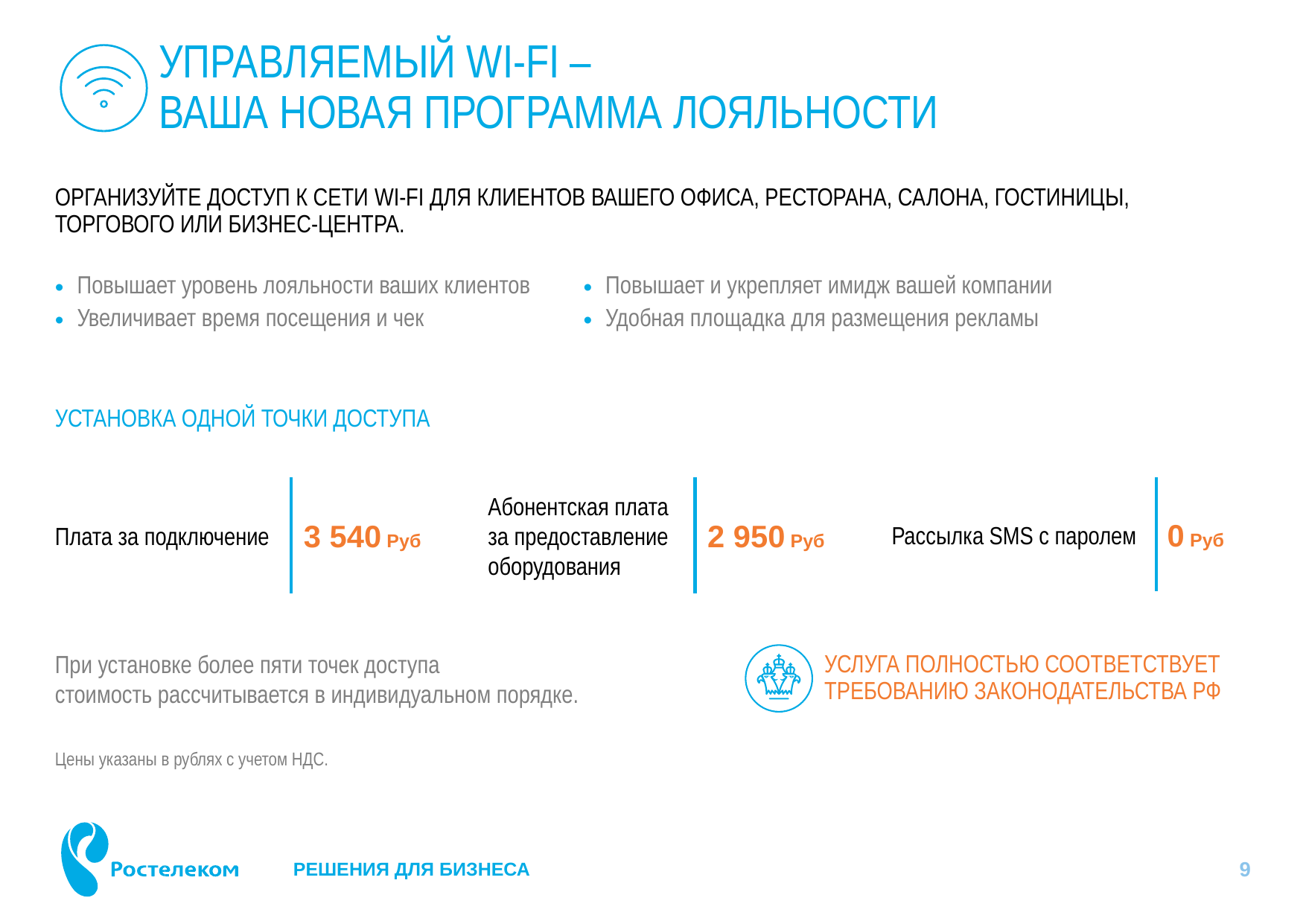

# Управляемый Wi-Fi – ВАША новая ПРОГРАММА ЛОЯЛЬНОСТИ

ОРГАНИЗУЙТЕ ДОСТУП К СЕТИ WI-FI ДЛЯ КЛИЕНТОВ ВАШЕГО ОФИСА, РЕСТОРАНА, САЛОНА, ГОСТИНИЦЫ, ТОРГОВОГО ИЛИ БИЗНЕС-ЦЕНТРА.
| Повышает уровень лояльности ваших клиентов Увеличивает время посещения и чек | Повышает и укрепляет имидж вашей компании Удобная площадка для размещения рекламы |
| --- | --- |
УСТАНОВКА ОДНОЙ ТОЧКИ ДОСТУПА
Плата за подключение
3 540 Руб
Абонентская плата
за предоставление оборудования
2 950 Руб
Рассылка SMS с паролем
0 Руб
При установке более пяти точек доступа
стоимость рассчитывается в индивидуальном порядке.

УСЛУГА ПОЛНОСТЬЮ СООТВЕТСТВУЕТ ТРЕБОВАНИЮ ЗАКОНОДАТЕЛЬСТВА РФ
Цены указаны в рублях с учетом НДС.
9